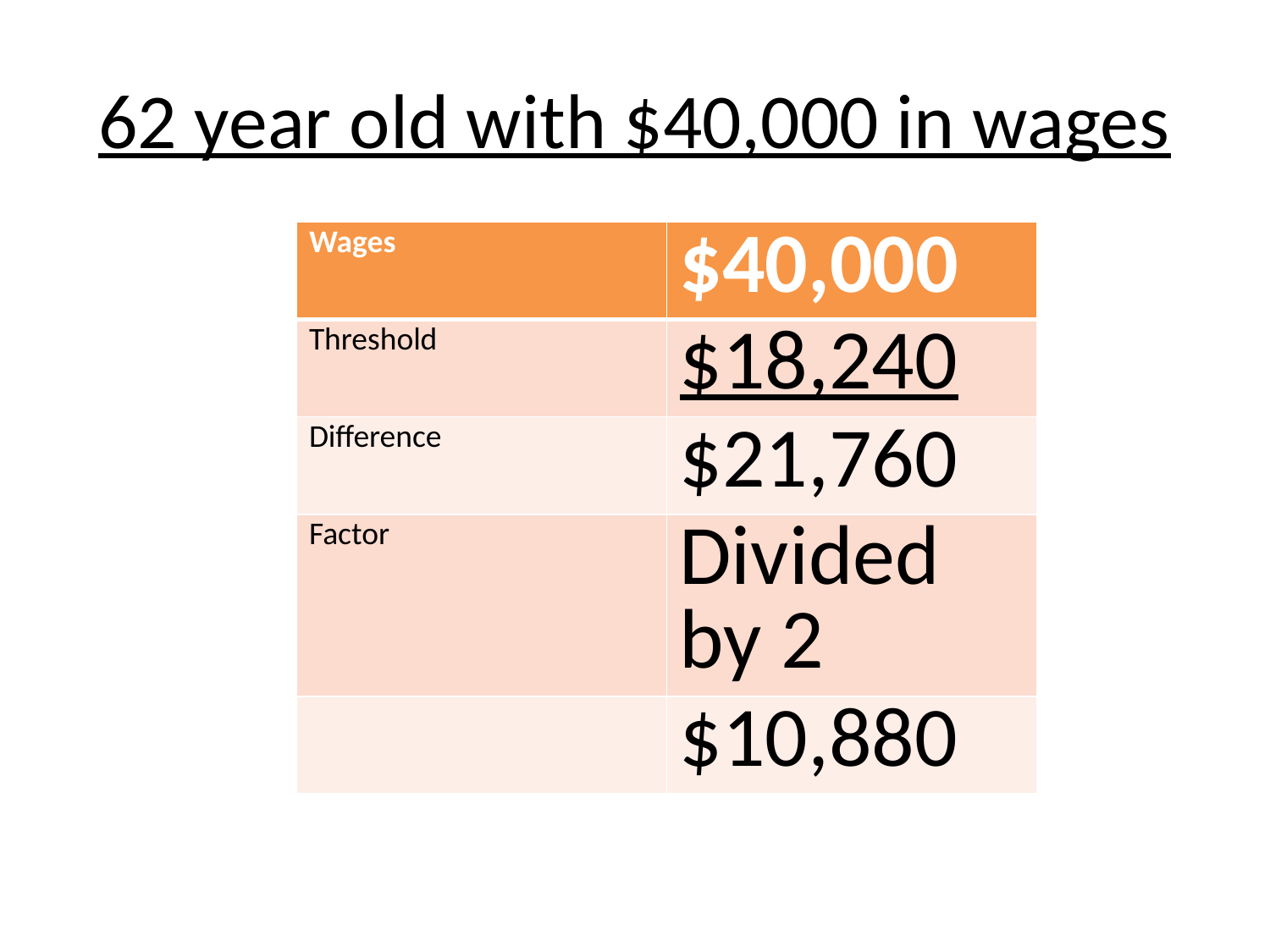

# 62 year old with $40,000 in wages
| Wages | $40,000 |
| --- | --- |
| Threshold | $18,240 |
| Difference | $21,760 |
| Factor | Divided by 2 |
|  | $10,880 |